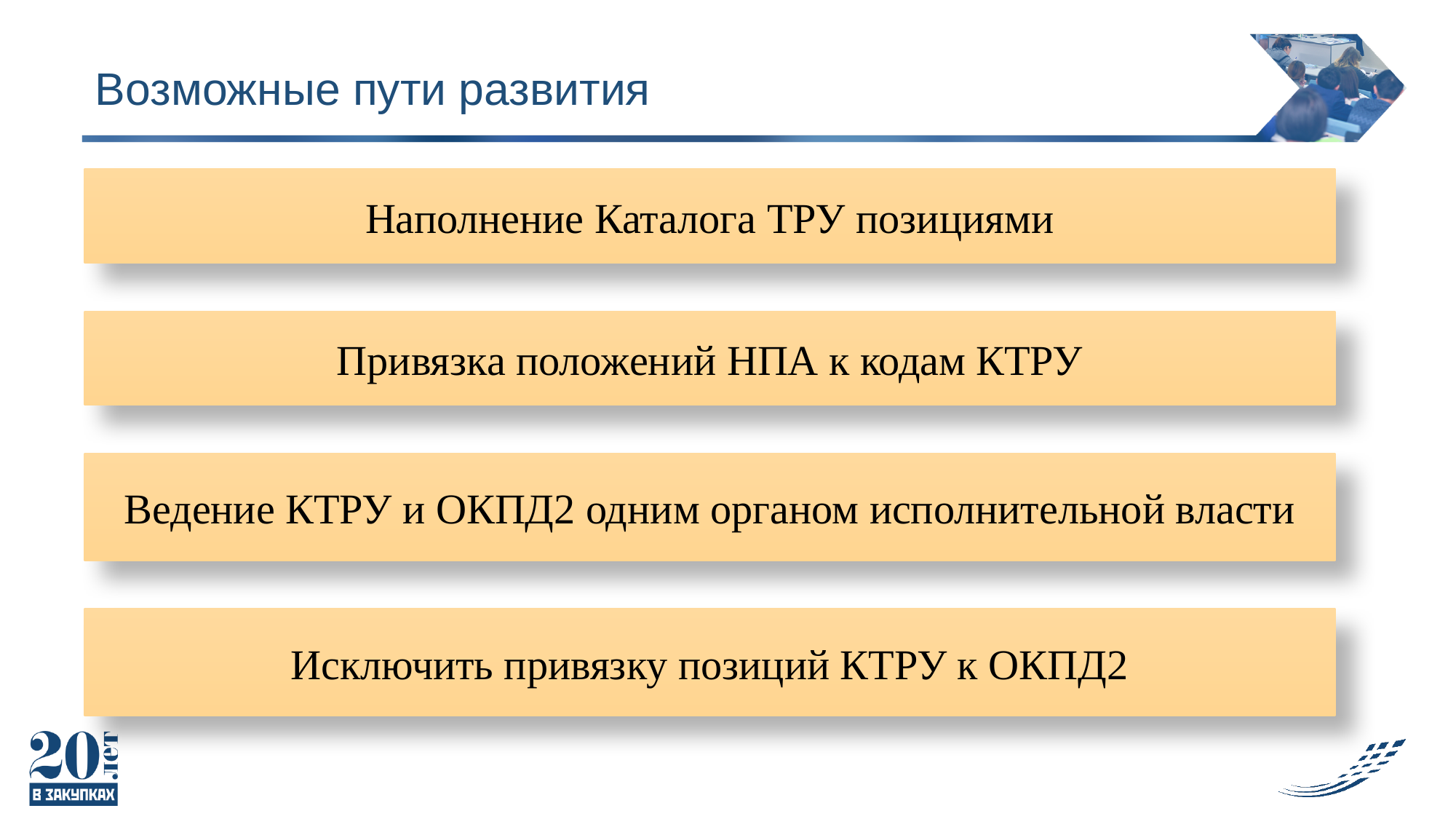

# Возможные пути развития
Наполнение Каталога ТРУ позициями
Привязка положений НПА к кодам КТРУ
Ведение КТРУ и ОКПД2 одним органом исполнительной власти
Исключить привязку позиций КТРУ к ОКПД2